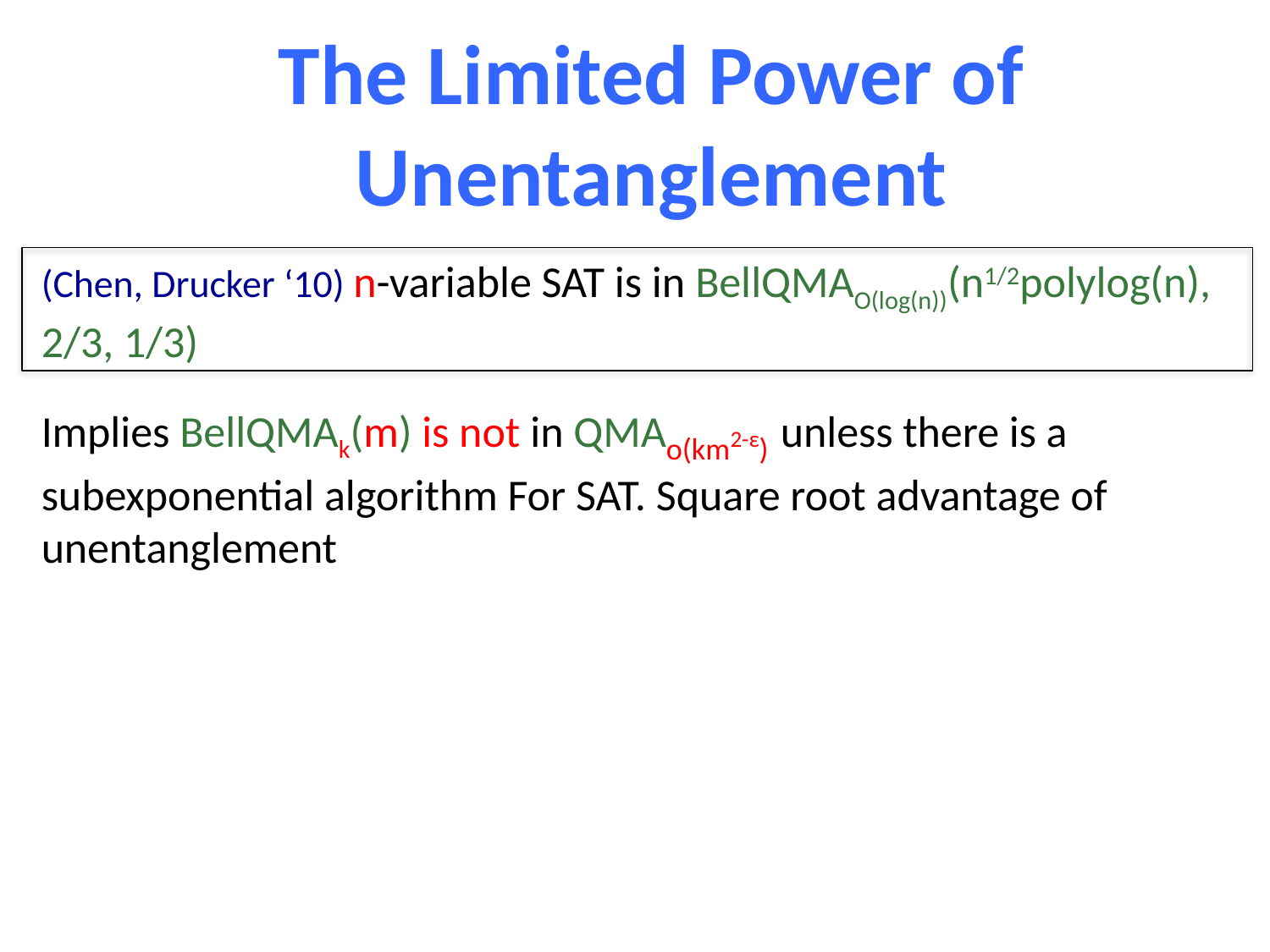

The Limited Power of Unentanglement

(Chen, Drucker ‘10) n-variable SAT is in BellQMAO(log(n))(n1/2polylog(n), 2/3, 1/3)
Implies BellQMAk(m) is not in QMAo(km2-ε) unless there is a subexponential algorithm For SAT. Square root advantage of unentanglement